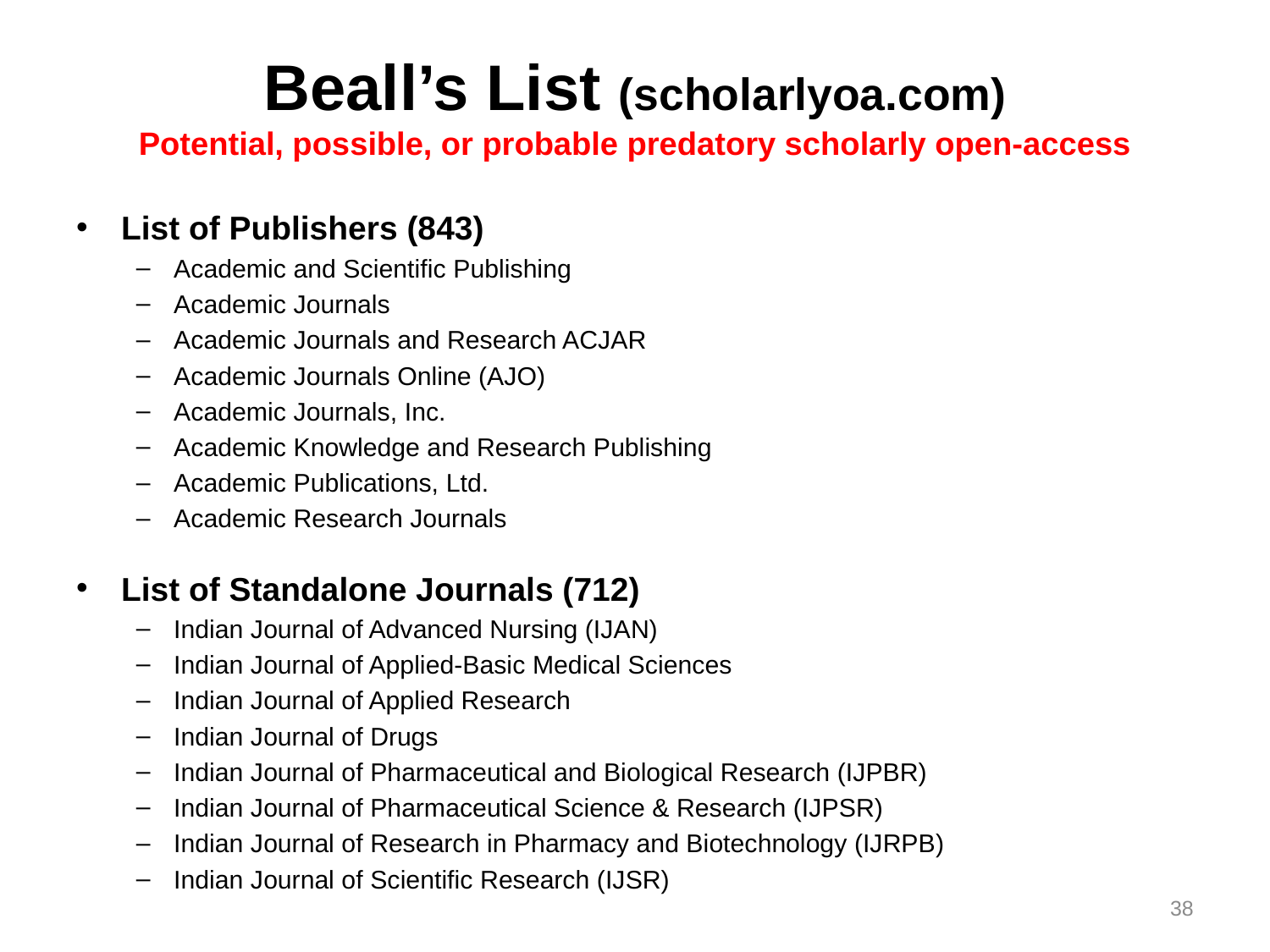

# Beall’s List (scholarlyoa.com) Potential, possible, or probable predatory scholarly open-access
List of Publishers (843)
Academic and Scientific Publishing
Academic Journals
Academic Journals and Research ACJAR
Academic Journals Online (AJO)
Academic Journals, Inc.
Academic Knowledge and Research Publishing
Academic Publications, Ltd.
Academic Research Journals

List of Standalone Journals (712)
Indian Journal of Advanced Nursing (IJAN)
Indian Journal of Applied-Basic Medical Sciences
Indian Journal of Applied Research
Indian Journal of Drugs
Indian Journal of Pharmaceutical and Biological Research (IJPBR)
Indian Journal of Pharmaceutical Science & Research (IJPSR)
Indian Journal of Research in Pharmacy and Biotechnology (IJRPB)
Indian Journal of Scientific Research (IJSR)
38